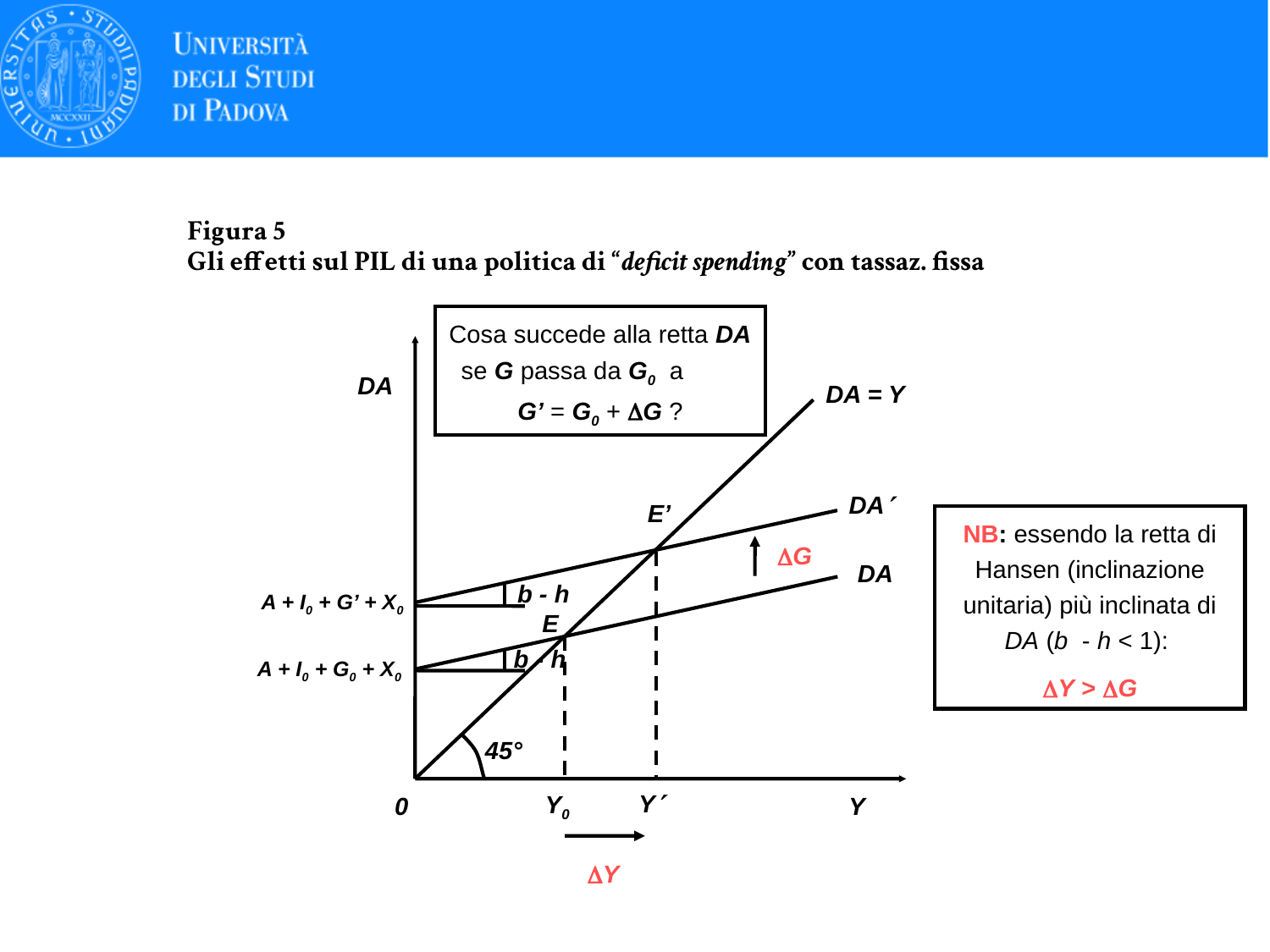

# Figura 5 Gli effetti sul PIL di una politica di “deficit spending” con tassaz. fissa
Cosa succede alla retta DA se G passa da G0  a         G’ = G0 + ΔG ?

DA
0

Y
DA = Y

45°

DA′

A + I0 + G’ + X0

b - h
E’

Y′
NB: essendo la retta di Hansen (inclinazione unitaria) più inclinata di DA (b  - h < 1):
ΔY > ΔG
ΔG

DA

A + I0 + G0 + X0
b - h

E

Y0

ΔY
25